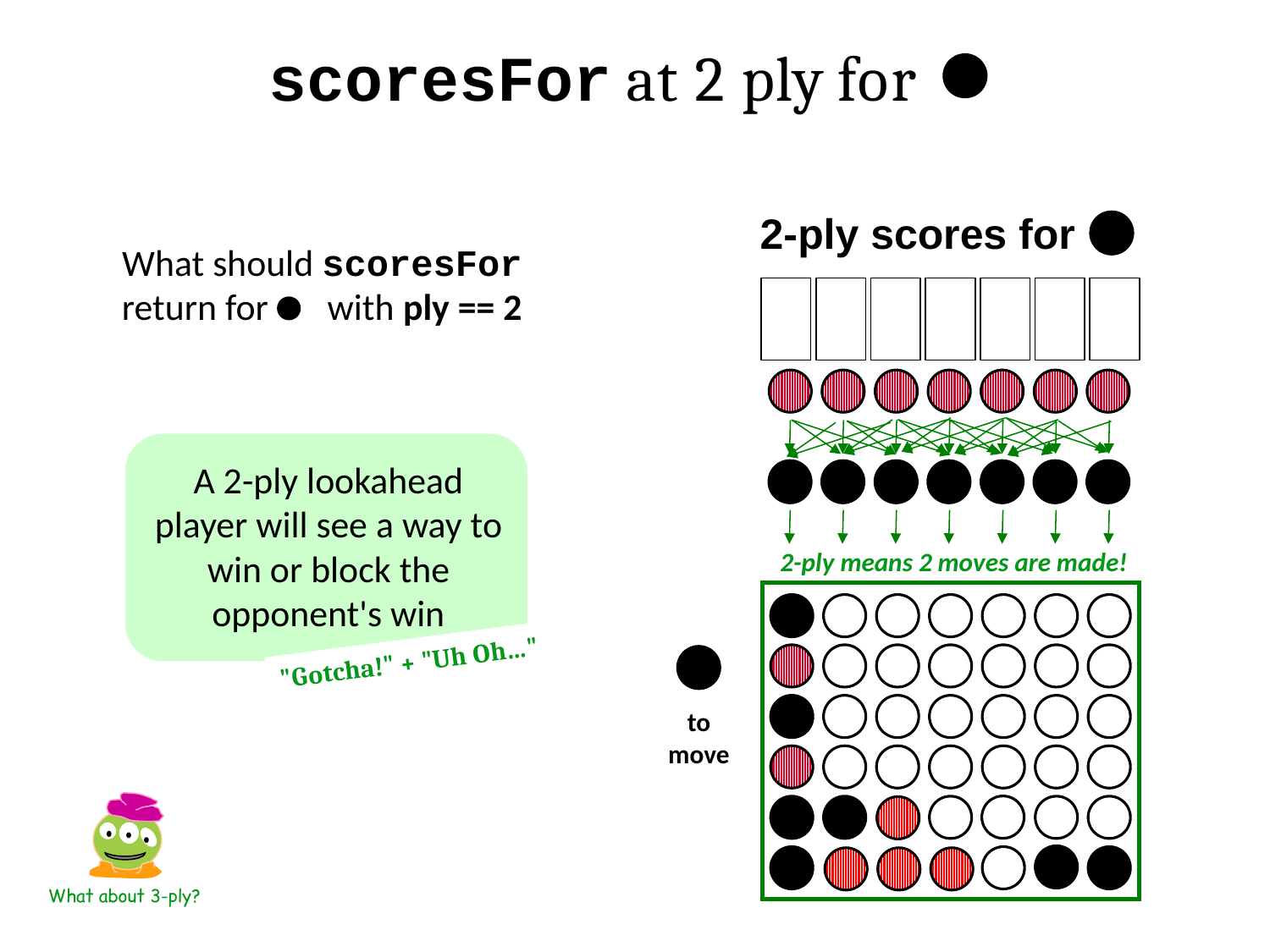

scoresFor at 2 ply for

2-ply scores for

What should scoresFor return for       with ply == 2

A 2-ply lookahead player will see a way to win or block the opponent's win

 2-ply means 2 moves are made!

"Gotcha!" + "Uh Oh…"

to move

What about 3-ply?